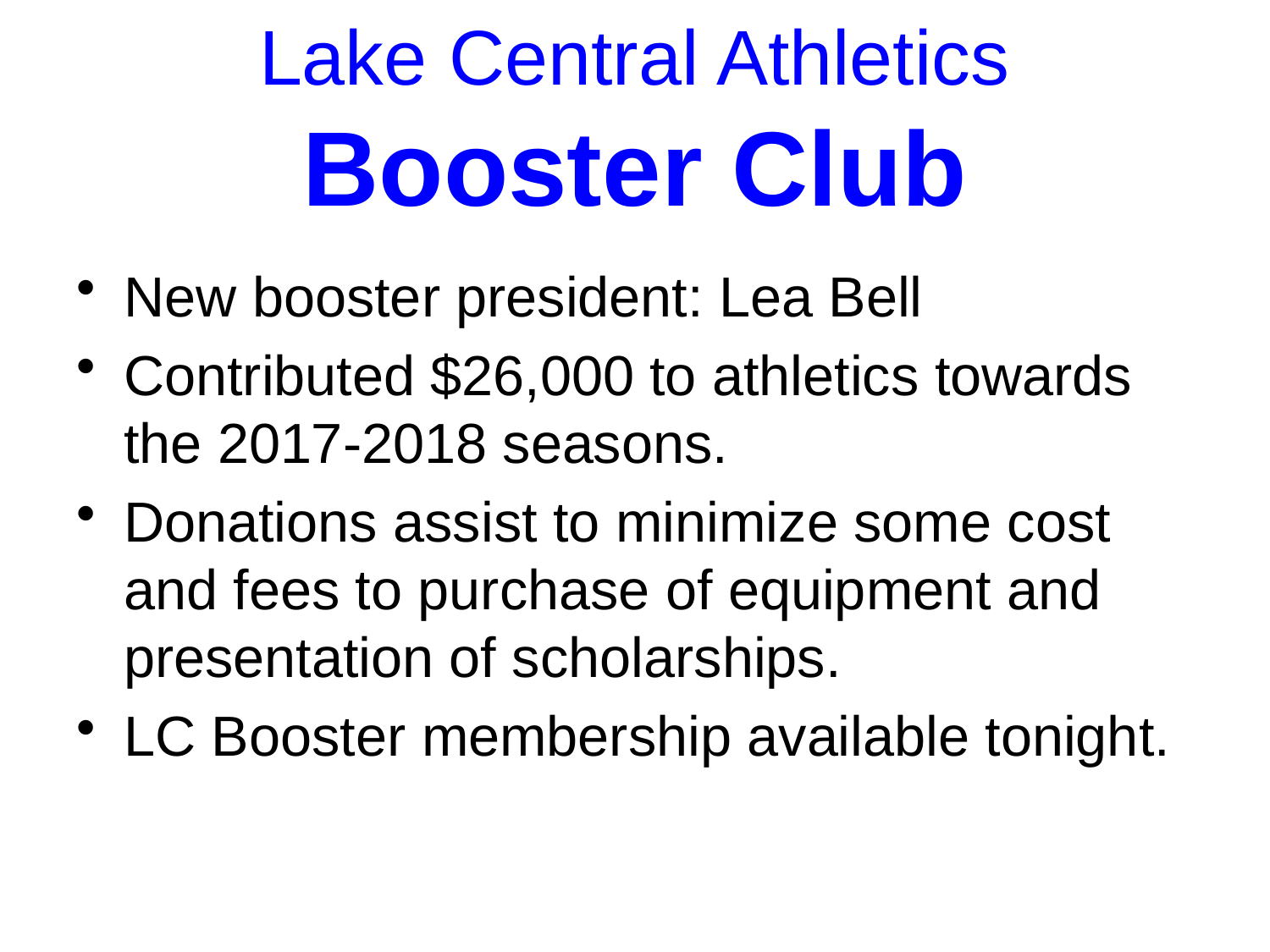

# Lake Central Athletics Booster Club
New booster president: Lea Bell
Contributed $26,000 to athletics towards the 2017-2018 seasons.
Donations assist to minimize some cost and fees to purchase of equipment and presentation of scholarships.
LC Booster membership available tonight.